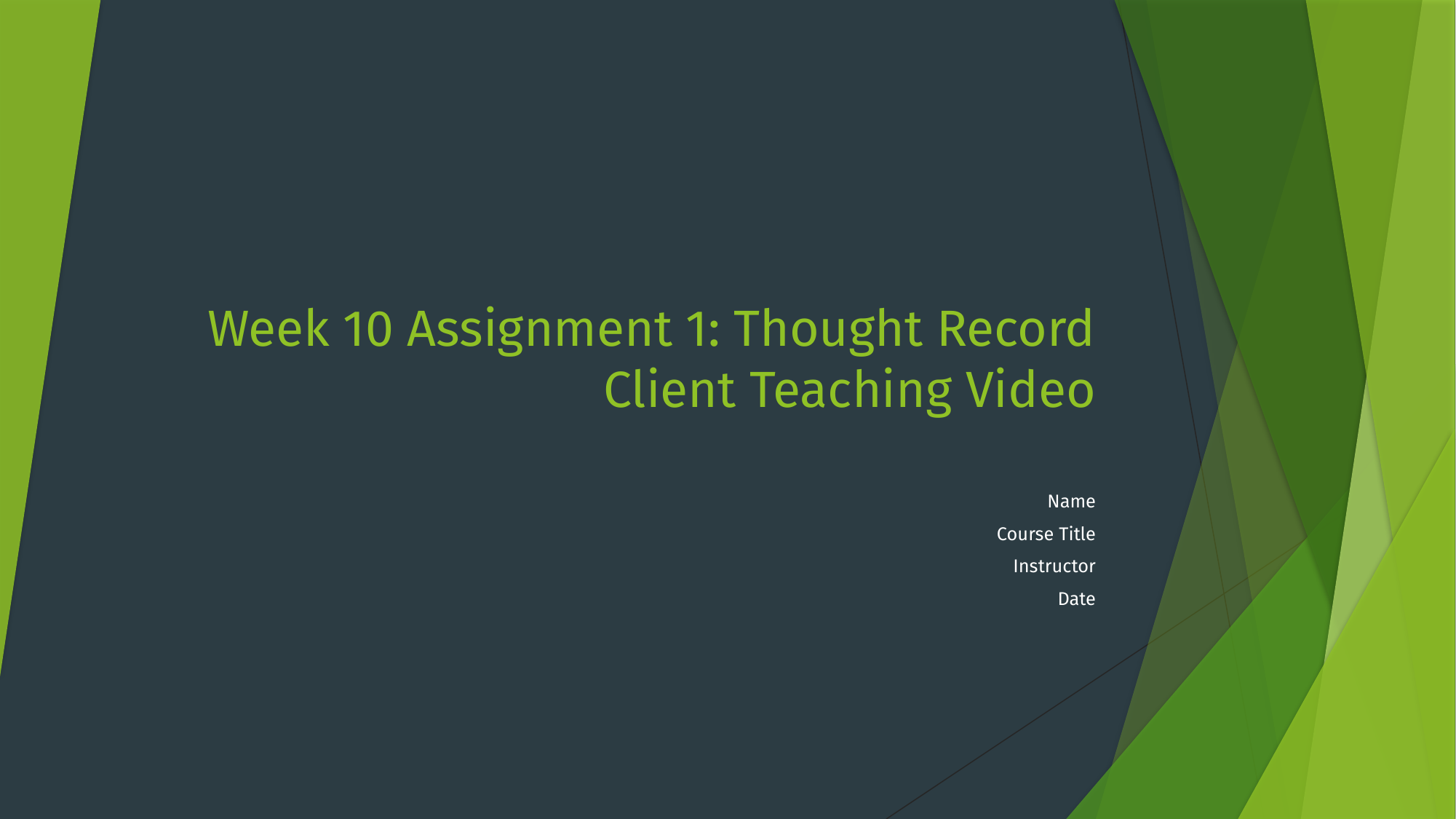

# Week 10 Assignment 1: Thought Record Client Teaching Video
Name
Course Title
Instructor
Date